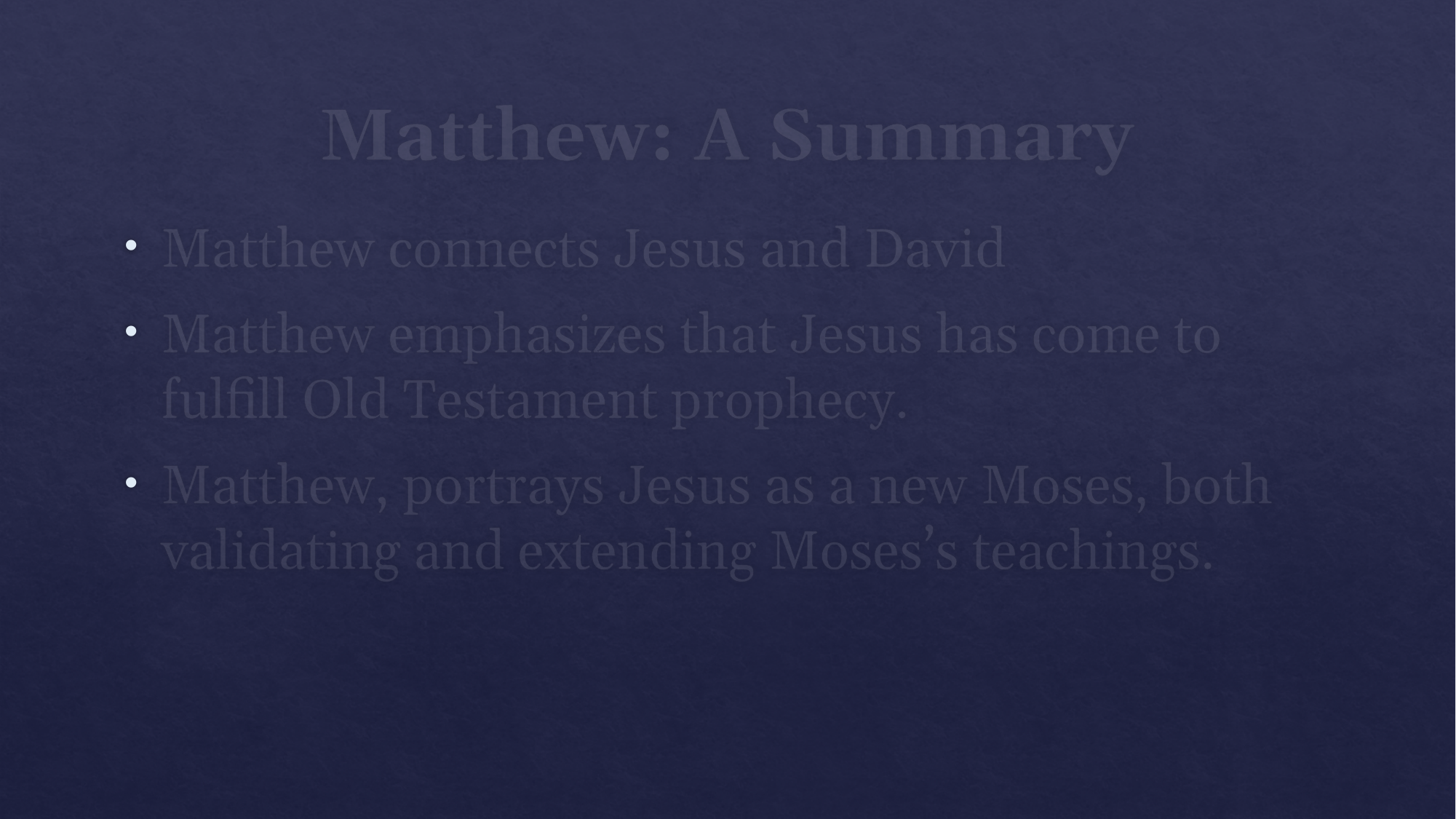

# Matthew: A Summary
Matthew connects Jesus and David
Matthew emphasizes that Jesus has come to fulfill Old Testament prophecy.
Matthew, portrays Jesus as a new Moses, both validating and extending Moses’s teachings.